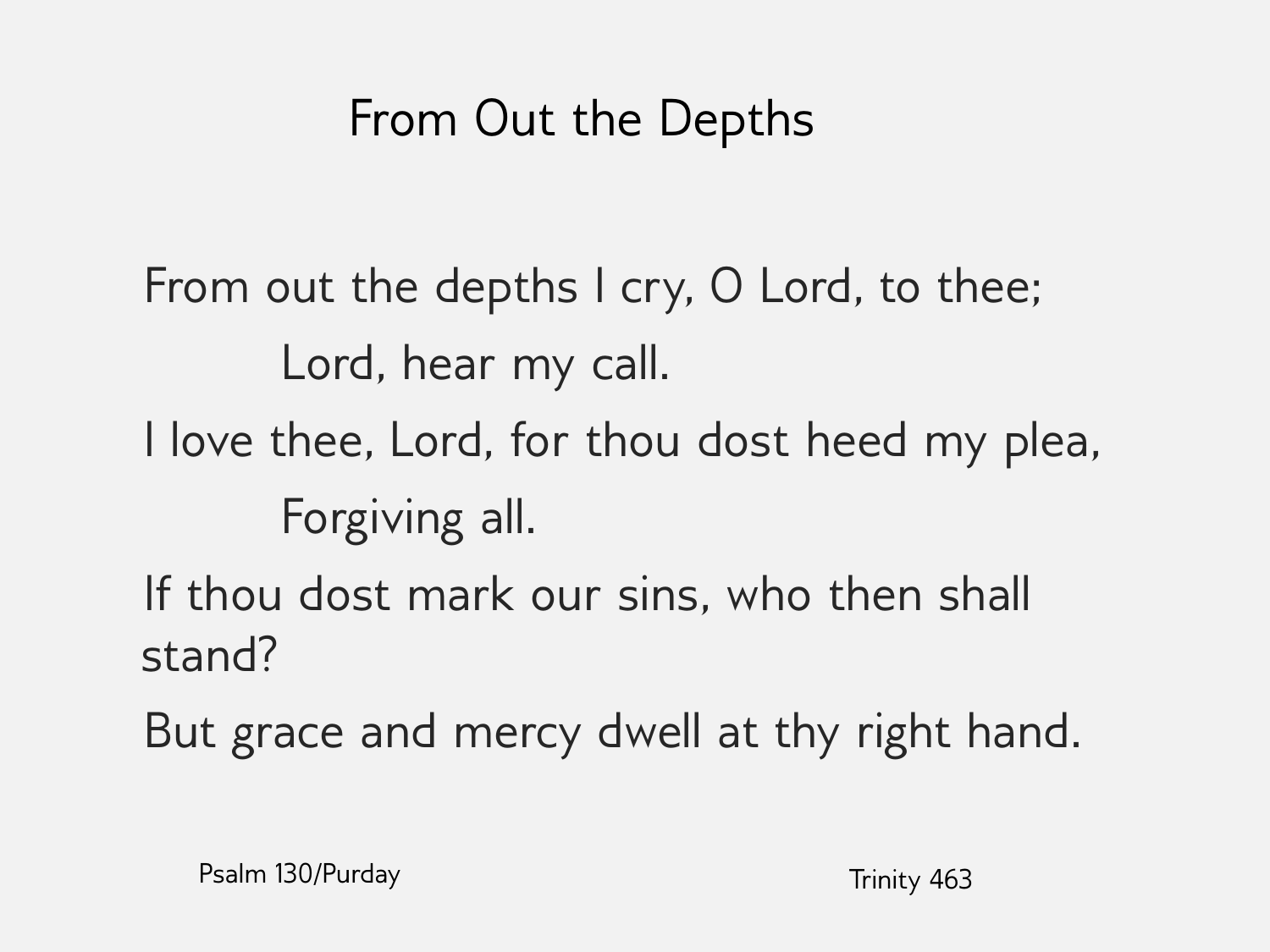

From Out the Depths

From out the depths I cry, O Lord, to thee;
         Lord, hear my call.
I love thee, Lord, for thou dost heed my plea,
         Forgiving all.
If thou dost mark our sins, who then shall stand?
But grace and mercy dwell at thy right hand.
Psalm 130/Purday
Trinity 463